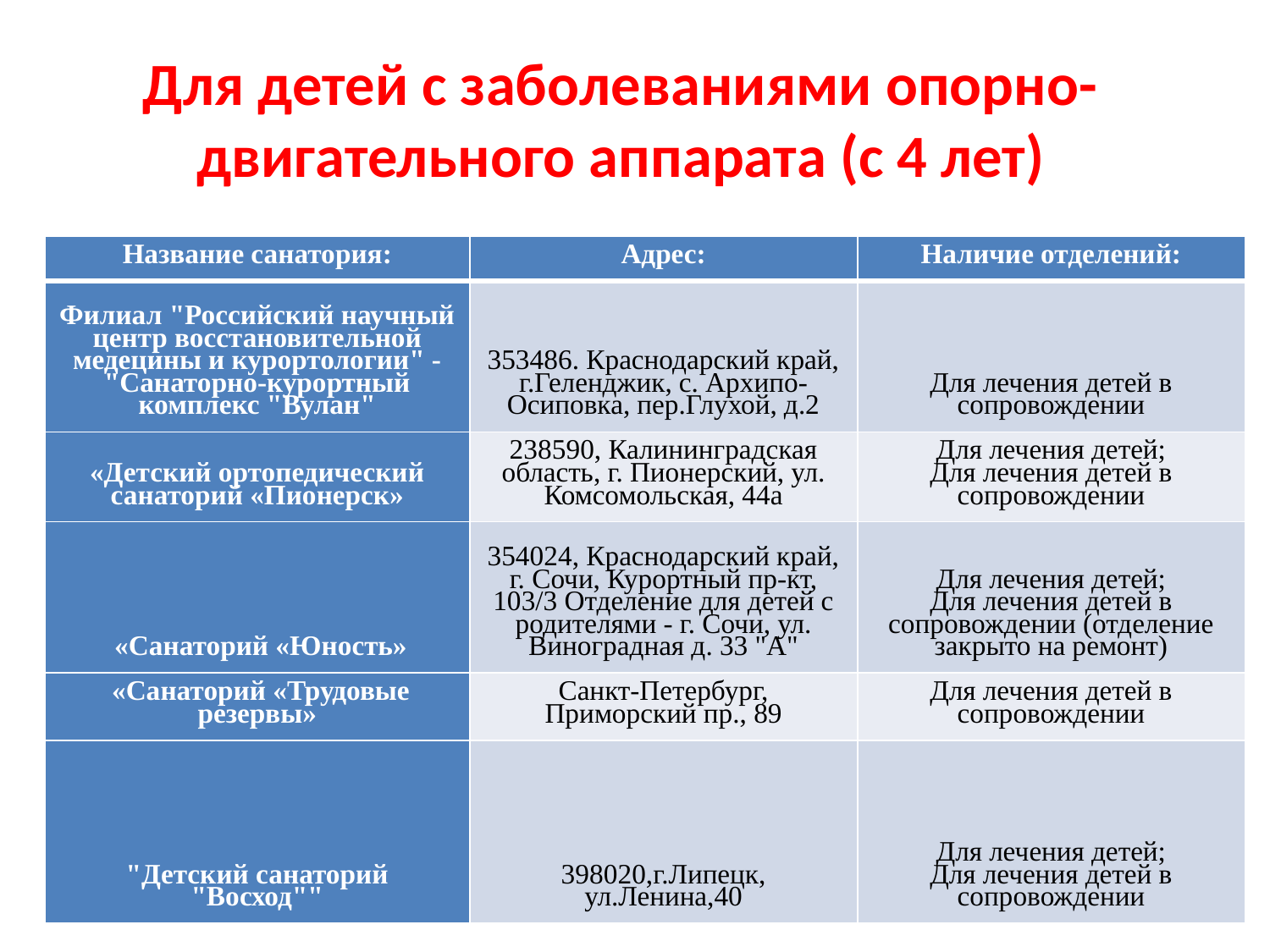

# Для детей с заболеваниями опорно-двигательного аппарата (с 4 лет)
| Название санатория: | Адрес: | Наличие отделений: |
| --- | --- | --- |
| Филиал "Российский научный центр восстановительной медецины и курортологии" - "Санаторно-курортный комплекс "Вулан" | 353486. Краснодарский край, г.Геленджик, с. Архипо-Осиповка, пер.Глухой, д.2 | Для лечения детей в сопровождении |
| «Детский ортопедический санаторий «Пионерск» | 238590, Калининградская область, г. Пионерский, ул. Комсомольская, 44а | Для лечения детей; Для лечения детей в сопровождении |
| «Санаторий «Юность» | 354024, Краснодарский край, г. Сочи, Курортный пр-кт, 103/3 Отделение для детей с родителями - г. Сочи, ул. Виноградная д. 33 "А" | Для лечения детей; Для лечения детей в сопровождении (отделение закрыто на ремонт) |
| «Санаторий «Трудовые резервы» | Санкт-Петербург, Приморский пр., 89 | Для лечения детей в сопровождении |
| "Детский санаторий "Восход"" | 398020,г.Липецк, ул.Ленина,40 | Для лечения детей; Для лечения детей в сопровождении |